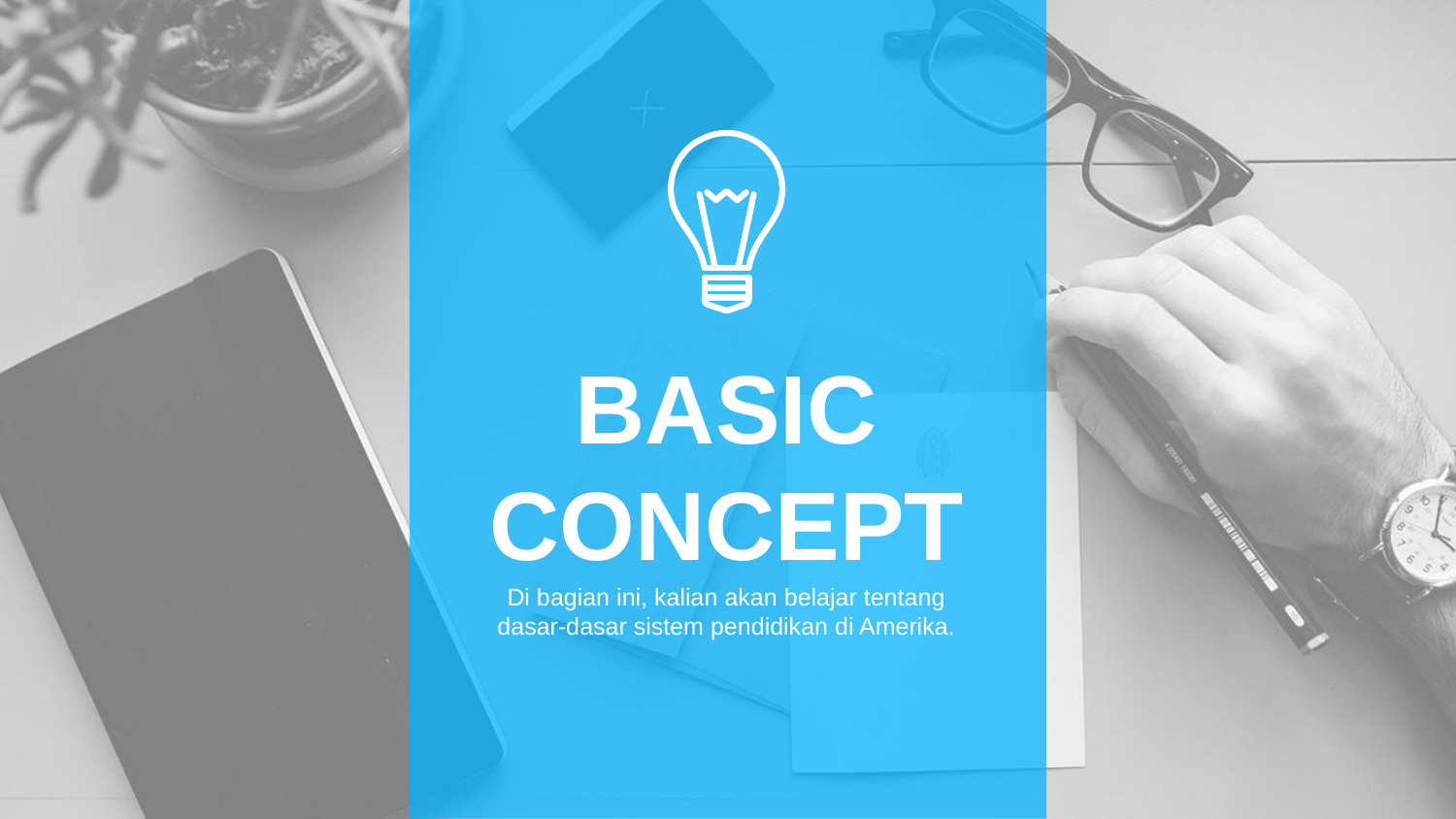

BASIC CONCEPT
Di bagian ini, kalian akan belajar tentang dasar-dasar sistem pendidikan di Amerika.